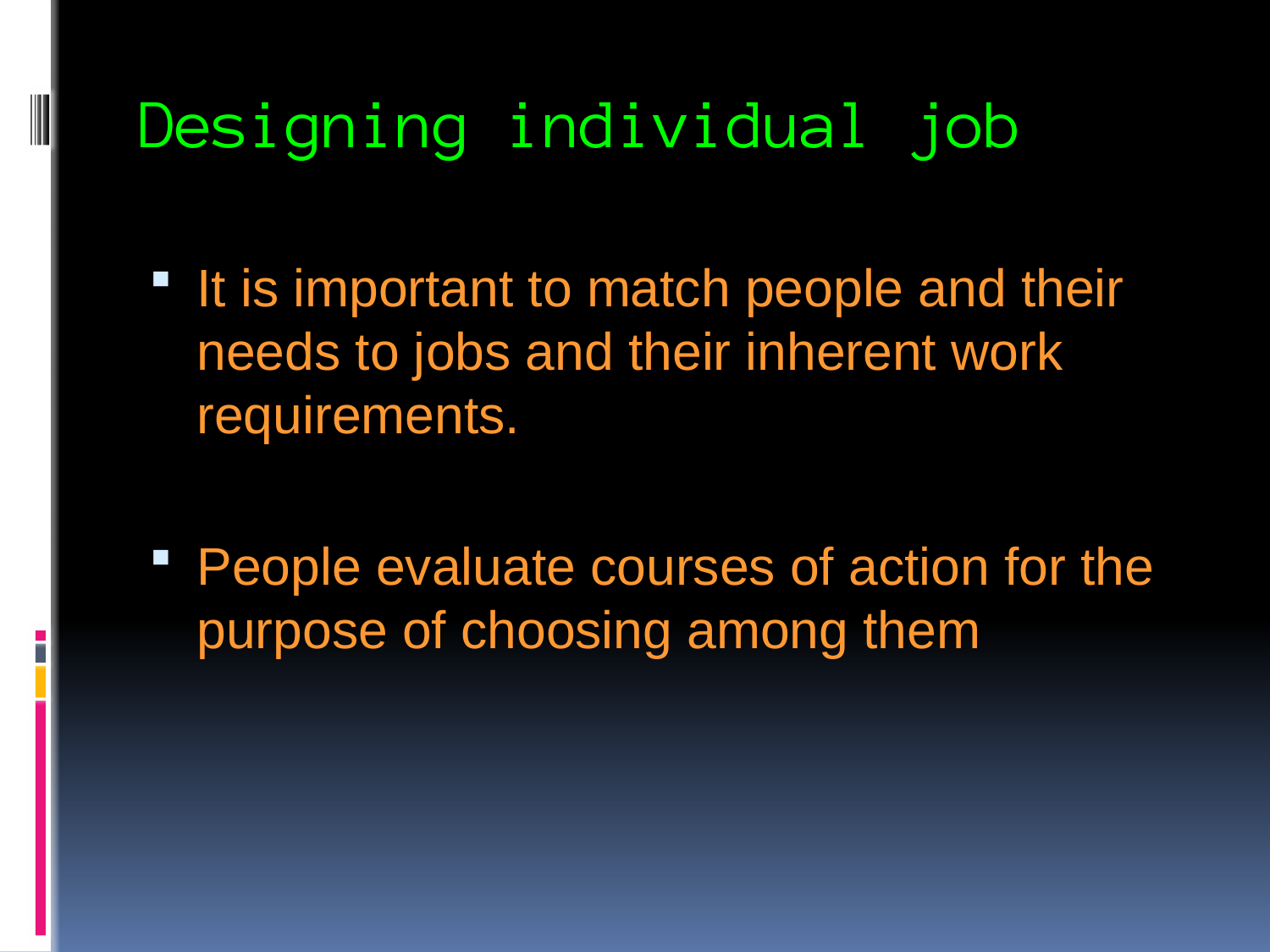

# Designing individual job
It is important to match people and their needs to jobs and their inherent work requirements.

People evaluate courses of action for the purpose of choosing among them